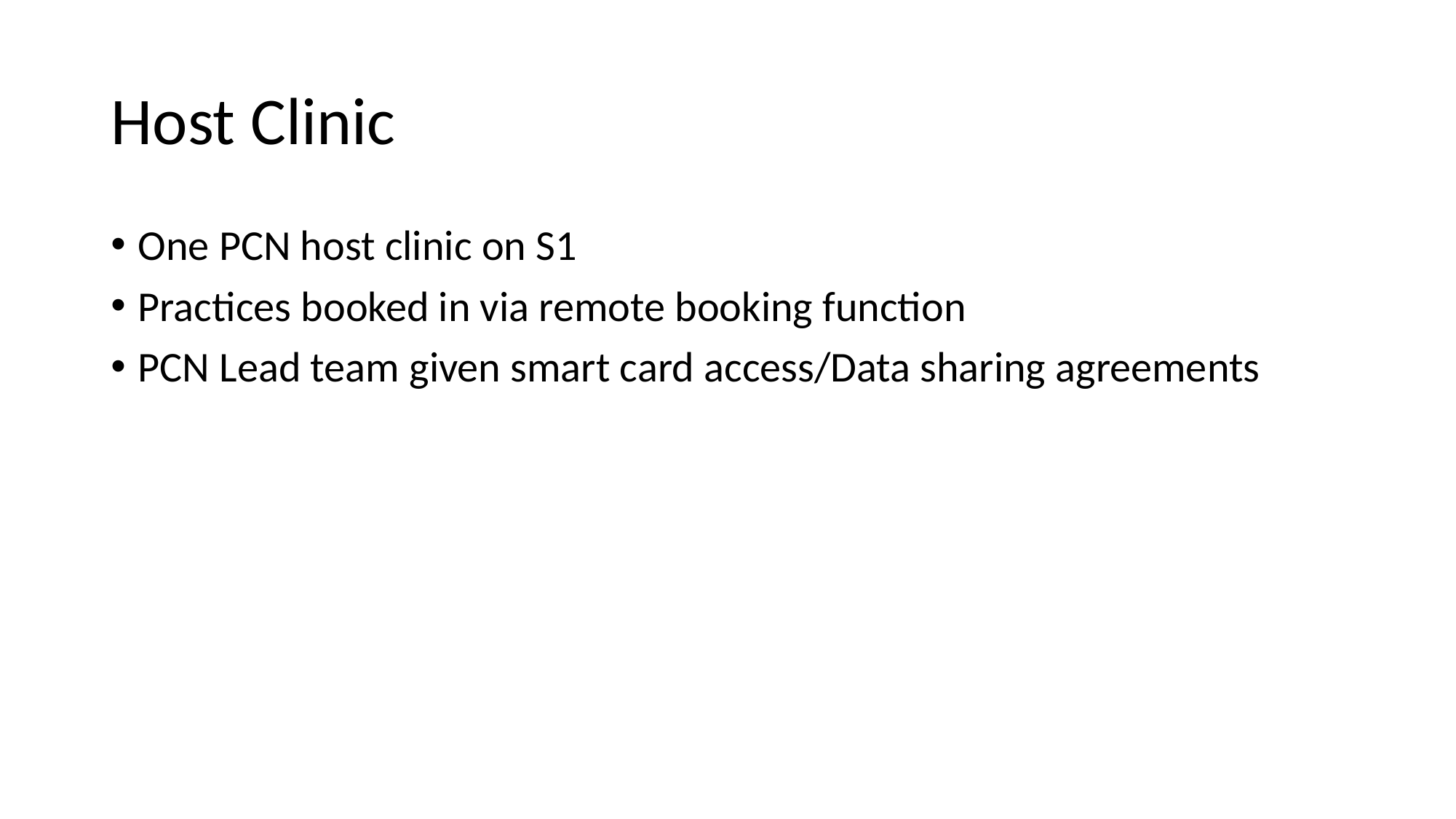

# Host Clinic
One PCN host clinic on S1
Practices booked in via remote booking function
PCN Lead team given smart card access/Data sharing agreements